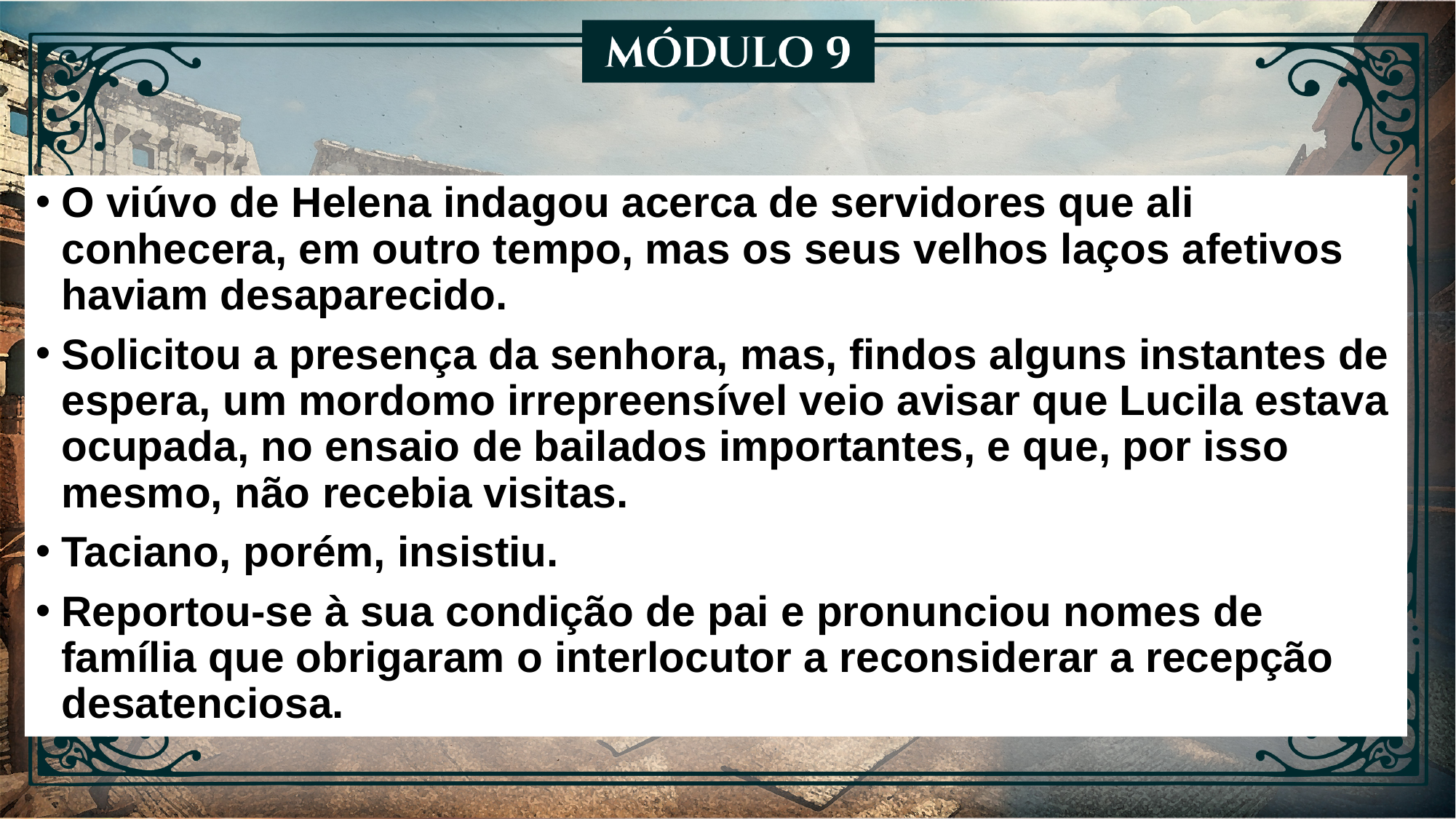

O viúvo de Helena indagou acerca de servidores que ali conhecera, em outro tempo, mas os seus velhos laços afetivos haviam desaparecido.
Solicitou a presença da senhora, mas, findos alguns instantes de espera, um mordomo irrepreensível veio avisar que Lucila estava ocupada, no ensaio de bailados importantes, e que, por isso mesmo, não recebia visitas.
Taciano, porém, insistiu.
Reportou-se à sua condição de pai e pronunciou nomes de família que obrigaram o interlocutor a reconsiderar a recepção desatenciosa.